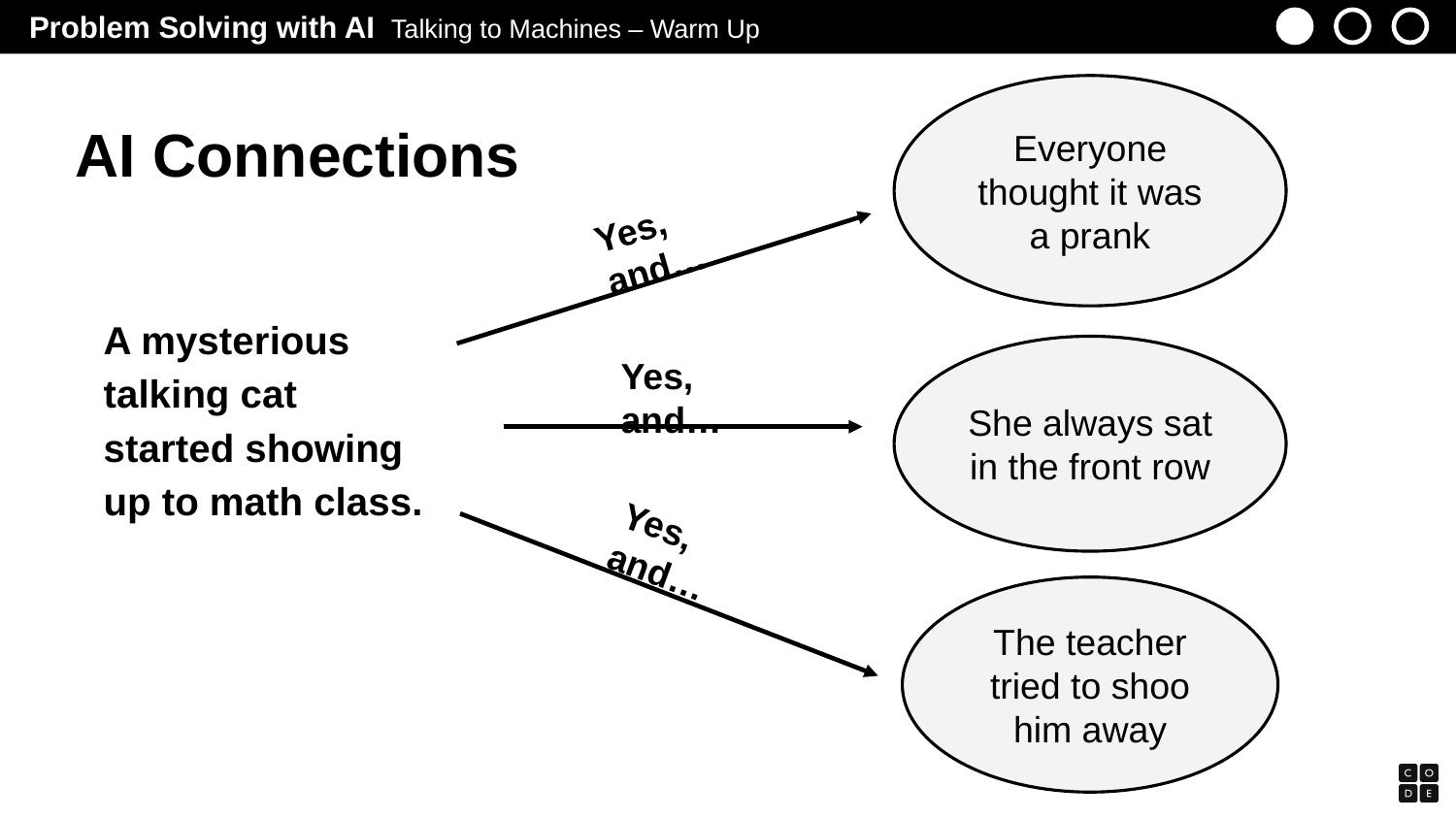

Everyone thought it was a prank
AI Connections
Yes, and…
A mysterious talking cat started showing up to math class.
She always sat in the front row
Yes, and…
Yes, and…
The teacher tried to shoo him away